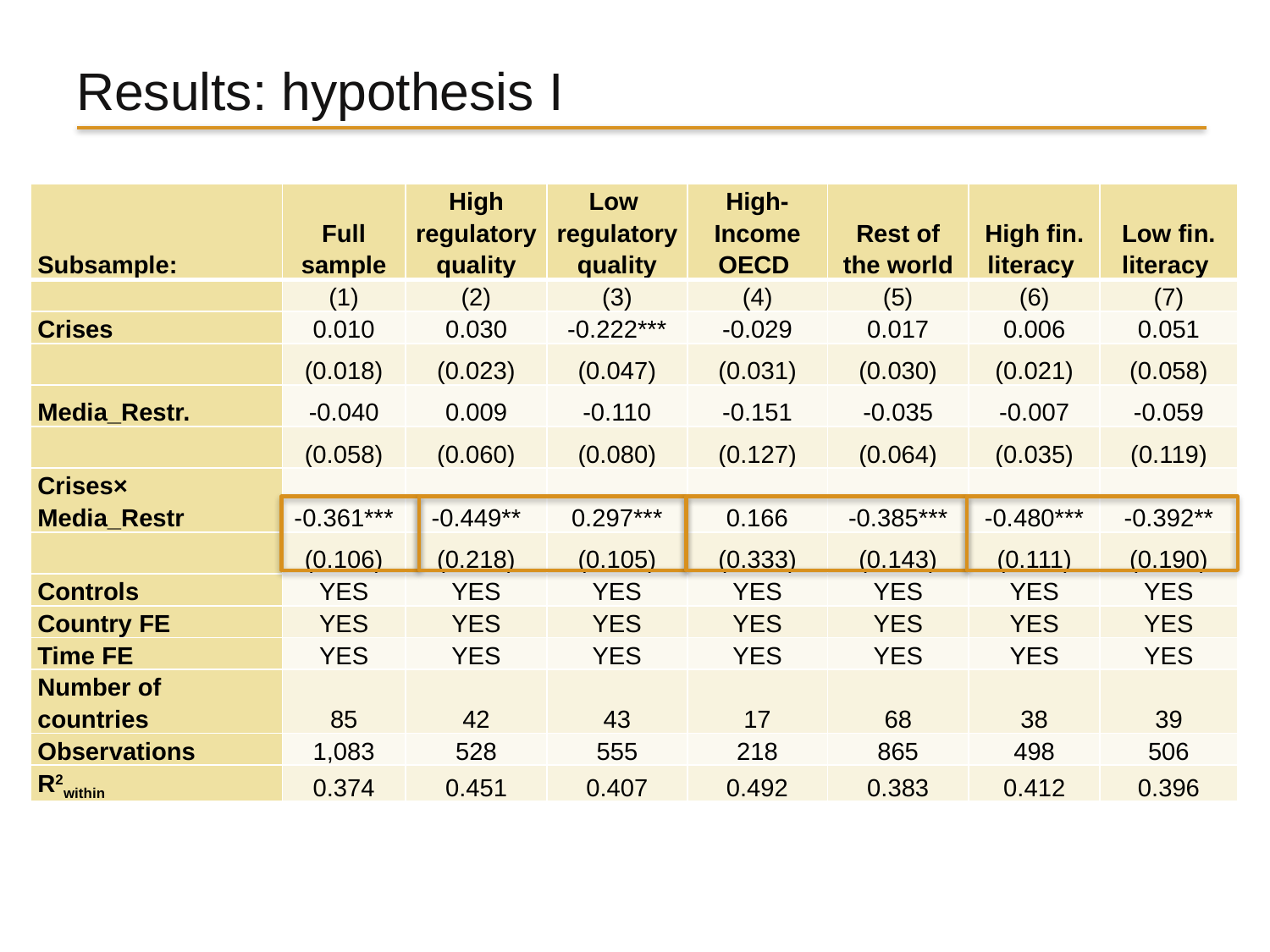

# Results: hypothesis I
| Subsample: | Full sample | High regulatory quality | Low regulatory quality | High-Income OECD | Rest of the world | High fin. literacy | Low fin. literacy |
| --- | --- | --- | --- | --- | --- | --- | --- |
|  | (1) | (2) | (3) | (4) | (5) | (6) | (7) |
| Crises | 0.010 | 0.030 | -0.222\*\*\* | -0.029 | 0.017 | 0.006 | 0.051 |
|  | (0.018) | (0.023) | (0.047) | (0.031) | (0.030) | (0.021) | (0.058) |
| Media\_Restr. | -0.040 | 0.009 | -0.110 | -0.151 | -0.035 | -0.007 | -0.059 |
|  | (0.058) | (0.060) | (0.080) | (0.127) | (0.064) | (0.035) | (0.119) |
| Crises× Media\_Restr | -0.361\*\*\* | -0.449\*\* | 0.297\*\*\* | 0.166 | -0.385\*\*\* | -0.480\*\*\* | -0.392\*\* |
|  | (0.106) | (0.218) | (0.105) | (0.333) | (0.143) | (0.111) | (0.190) |
| Controls | YES | YES | YES | YES | YES | YES | YES |
| Country FE | YES | YES | YES | YES | YES | YES | YES |
| Time FE | YES | YES | YES | YES | YES | YES | YES |
| Number of countries | 85 | 42 | 43 | 17 | 68 | 38 | 39 |
| Observations | 1,083 | 528 | 555 | 218 | 865 | 498 | 506 |
| R2within | 0.374 | 0.451 | 0.407 | 0.492 | 0.383 | 0.412 | 0.396 |